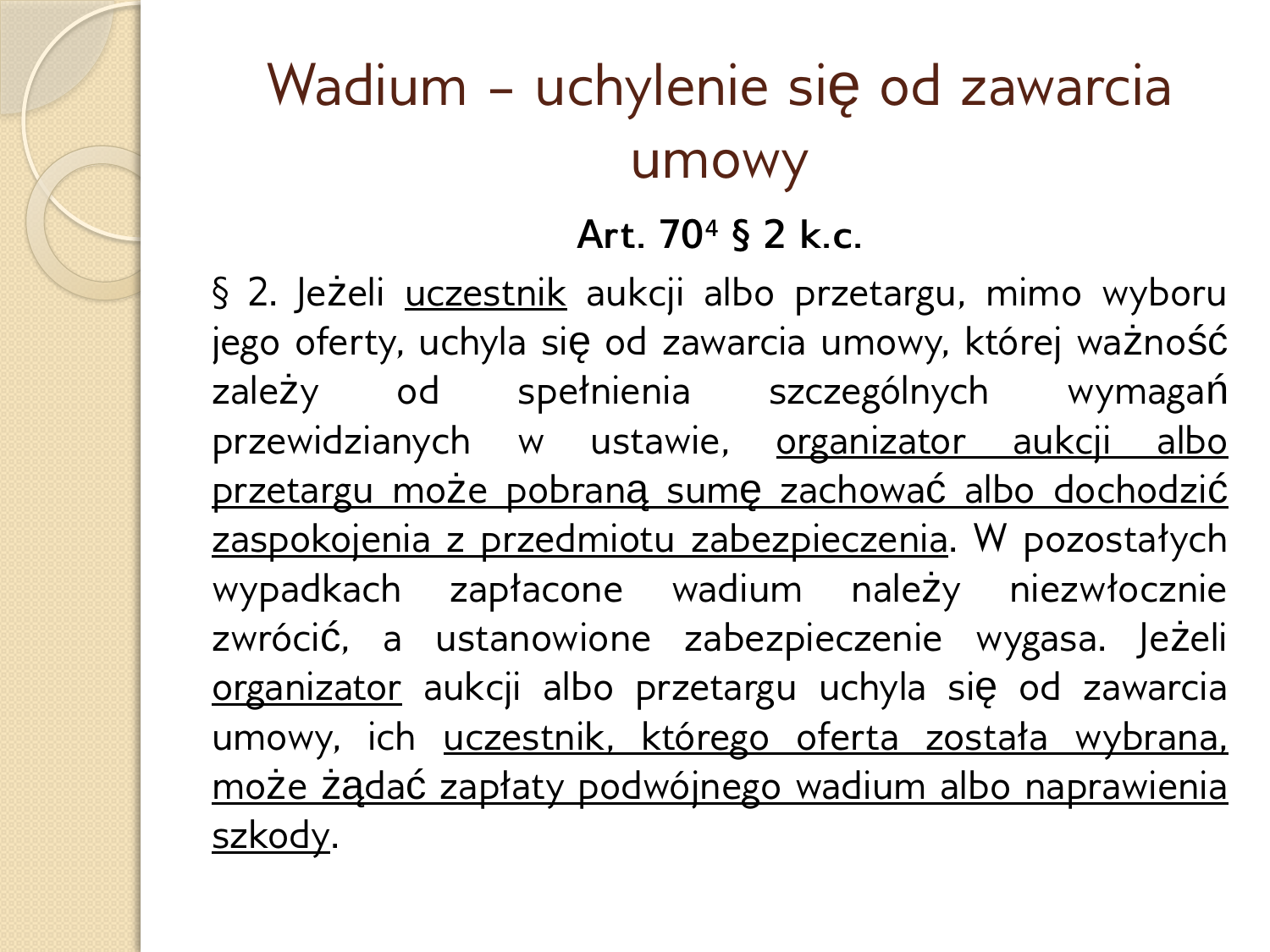

# Wadium – uchylenie się od zawarcia umowy
Art. 704 § 2 k.c.
§ 2. Jeżeli uczestnik aukcji albo przetargu, mimo wyboru jego oferty, uchyla się od zawarcia umowy, której ważność zależy od spełnienia szczególnych wymagań przewidzianych w ustawie, organizator aukcji albo przetargu może pobraną sumę zachować albo dochodzić zaspokojenia z przedmiotu zabezpieczenia. W pozostałych wypadkach zapłacone wadium należy niezwłocznie zwrócić, a ustanowione zabezpieczenie wygasa. Jeżeli organizator aukcji albo przetargu uchyla się od zawarcia umowy, ich uczestnik, którego oferta została wybrana, może żądać zapłaty podwójnego wadium albo naprawienia szkody.